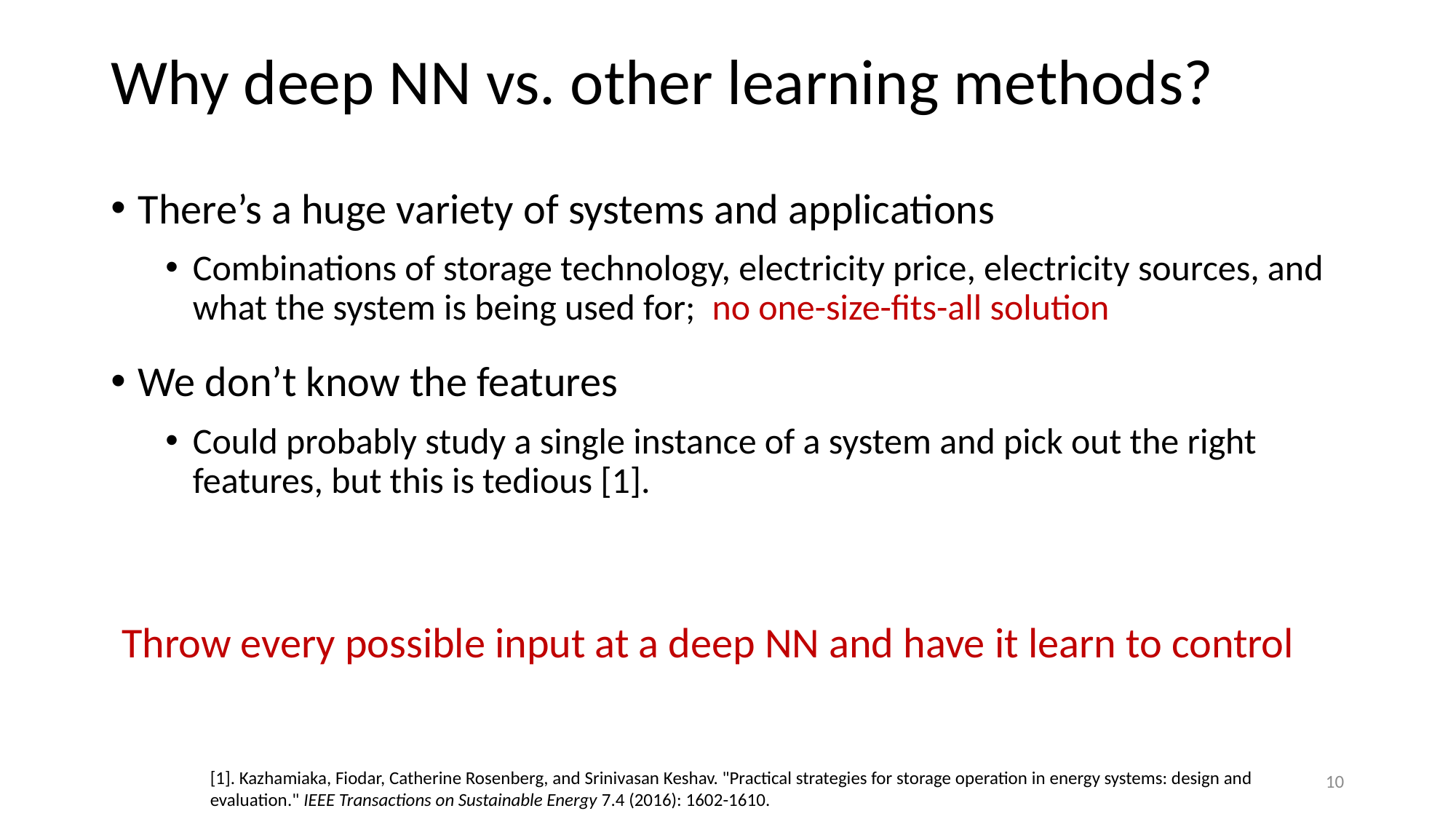

# Why deep NN vs. other learning methods?
There’s a huge variety of systems and applications
Combinations of storage technology, electricity price, electricity sources, and what the system is being used for;  no one-size-fits-all solution
We don’t know the features
Could probably study a single instance of a system and pick out the right features, but this is tedious [1].
Throw every possible input at a deep NN and have it learn to control
10
[1]. Kazhamiaka, Fiodar, Catherine Rosenberg, and Srinivasan Keshav. "Practical strategies for storage operation in energy systems: design and evaluation." IEEE Transactions on Sustainable Energy 7.4 (2016): 1602-1610.